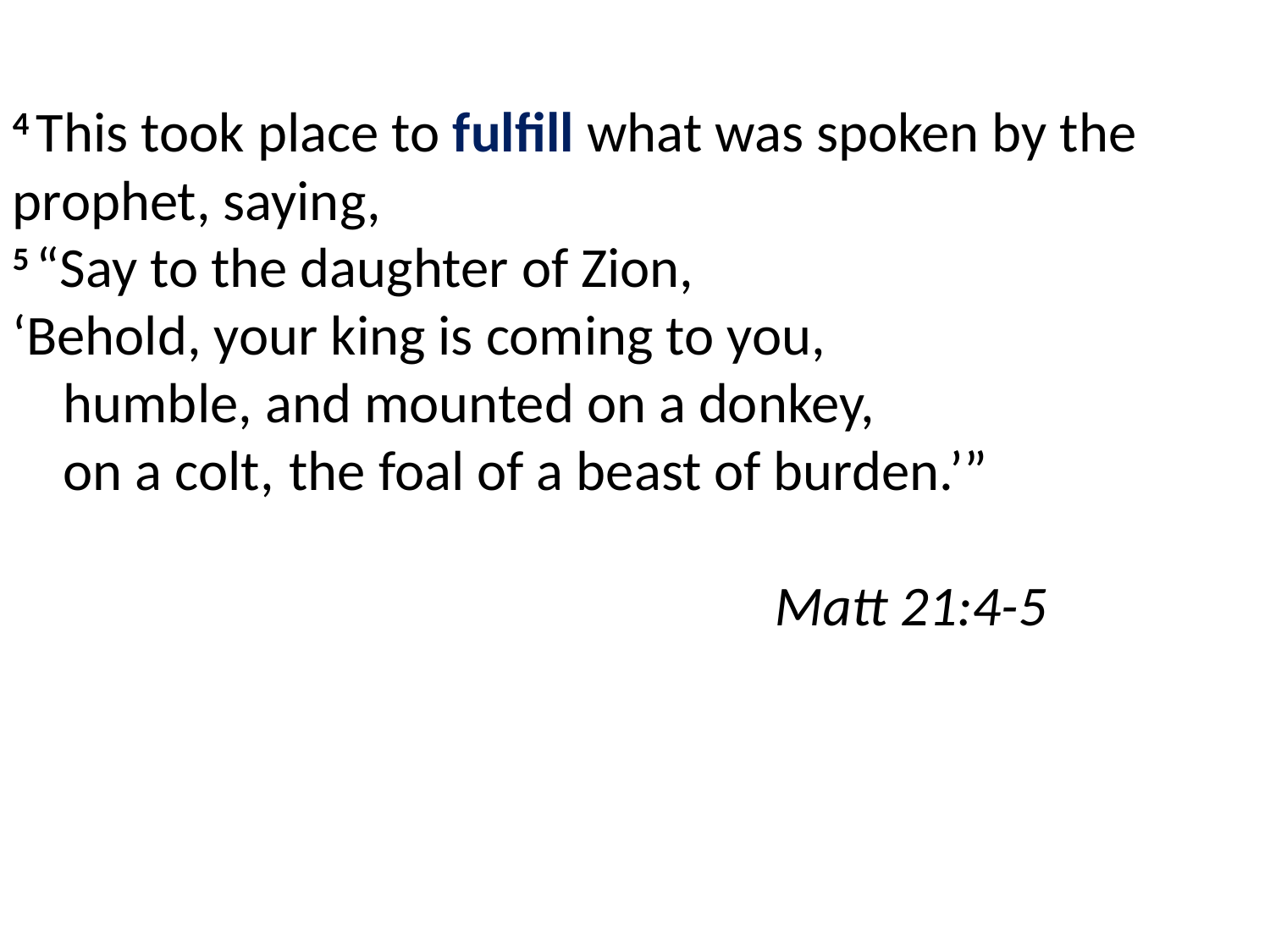

4 This took place to fulfill what was spoken by the prophet, saying,
5 “Say to the daughter of Zion,
‘Behold, your king is coming to you,
    humble, and mounted on a donkey,
    on a colt,  the foal of a beast of burden.’”
															Matt 21:4-5